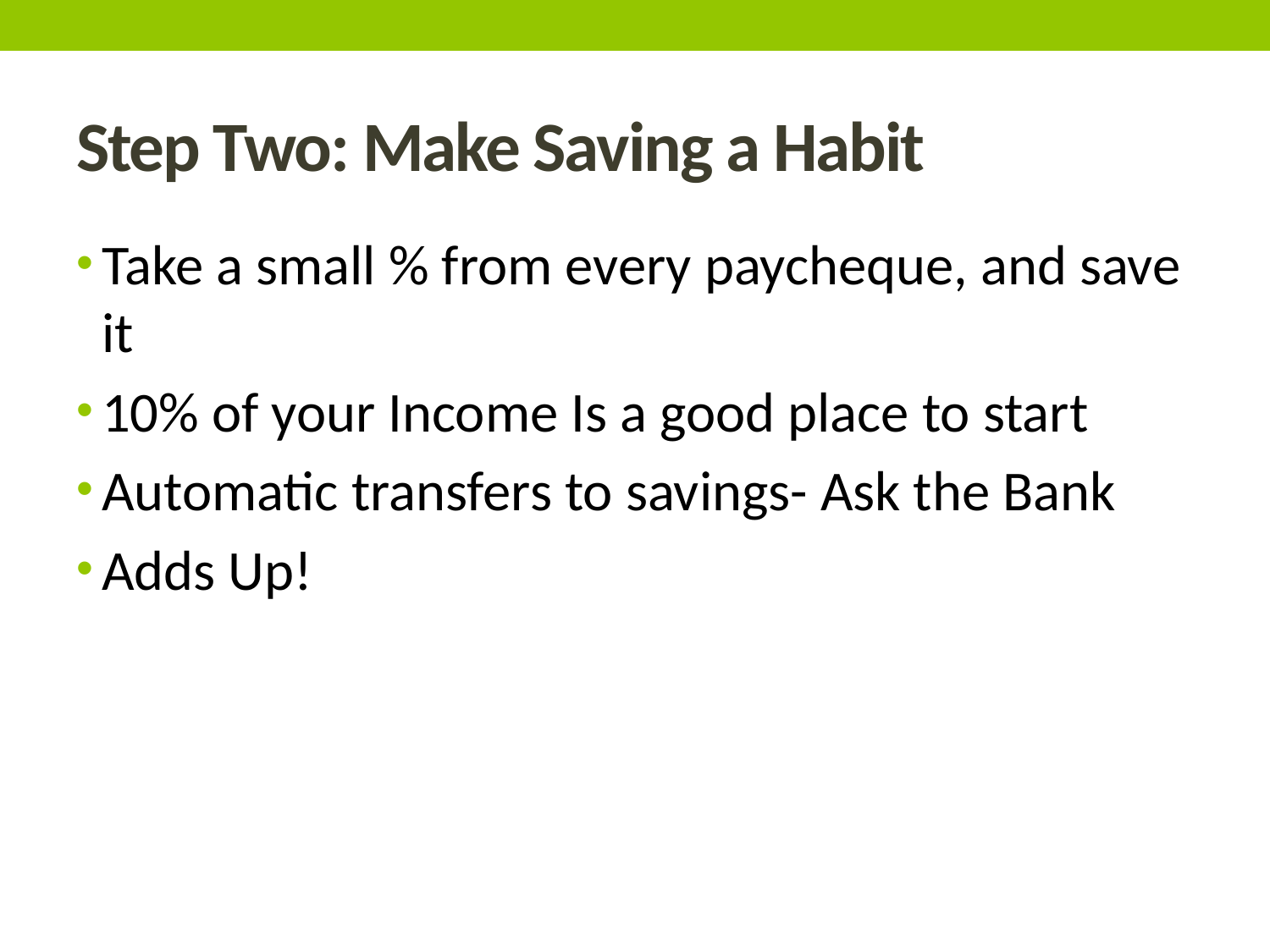

# Step Two: Make Saving a Habit
Take a small % from every paycheque, and save it
10% of your Income Is a good place to start
Automatic transfers to savings- Ask the Bank
Adds Up!